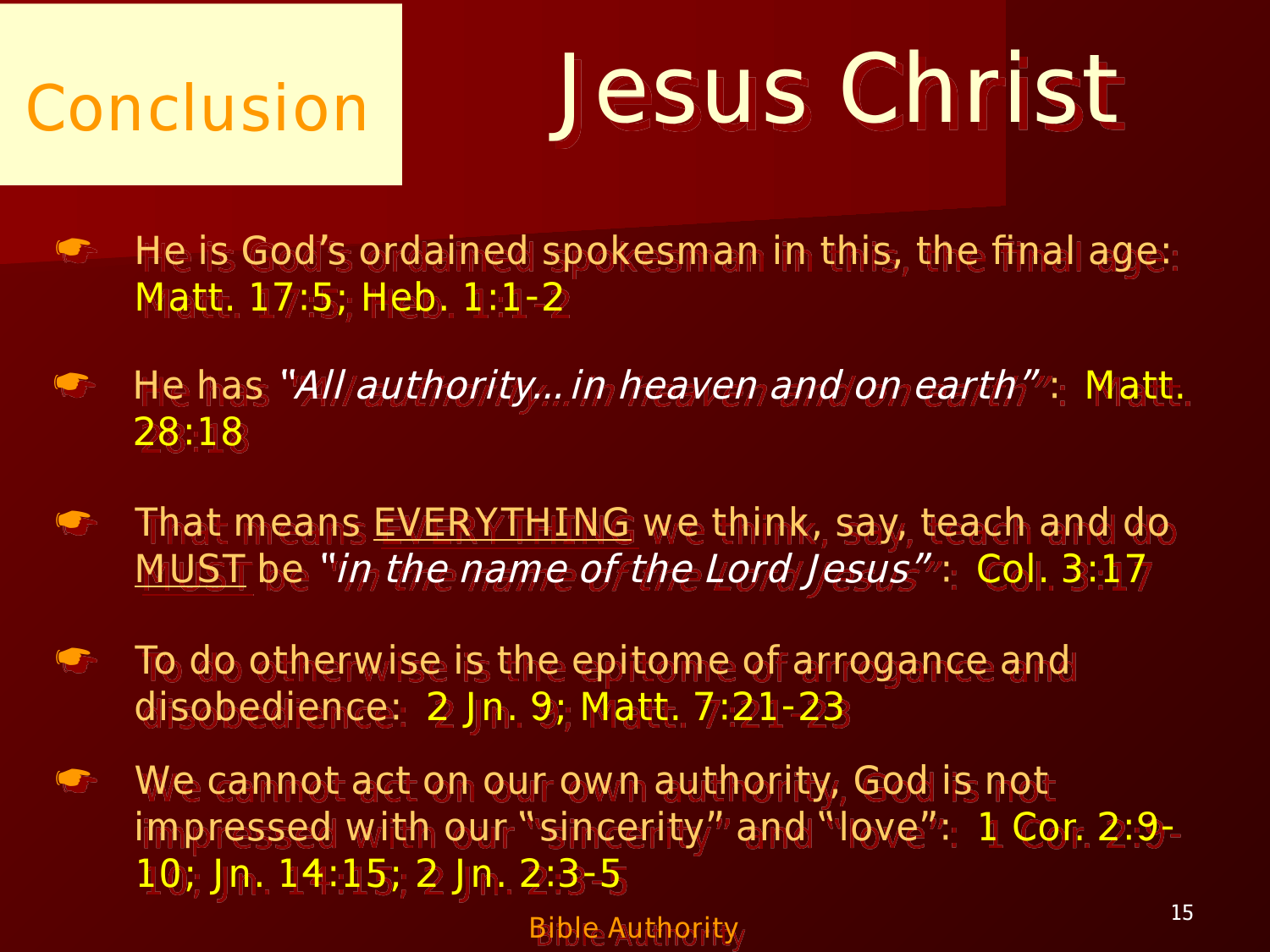

Conclusion

Jesus Christ
He is God’s ordained spokesman in this, the final age:  Matt. 17:5; Heb. 1:1-2
He has “All authority…in heaven and on earth” :  Matt. 28:18
That means EVERYTHING we think, say, teach and do MUST be “in the name of the Lord Jesus” :  Col. 3:17
To do otherwise is the epitome of arrogance and disobedience:  2 Jn. 9; Matt. 7:21-23
We cannot act on our own authority, God is not impressed with our “sincerity” and “love”:  1 Cor. 2:9-10; Jn. 14:15; 2 Jn. 2:3-5
15
Bible Authority